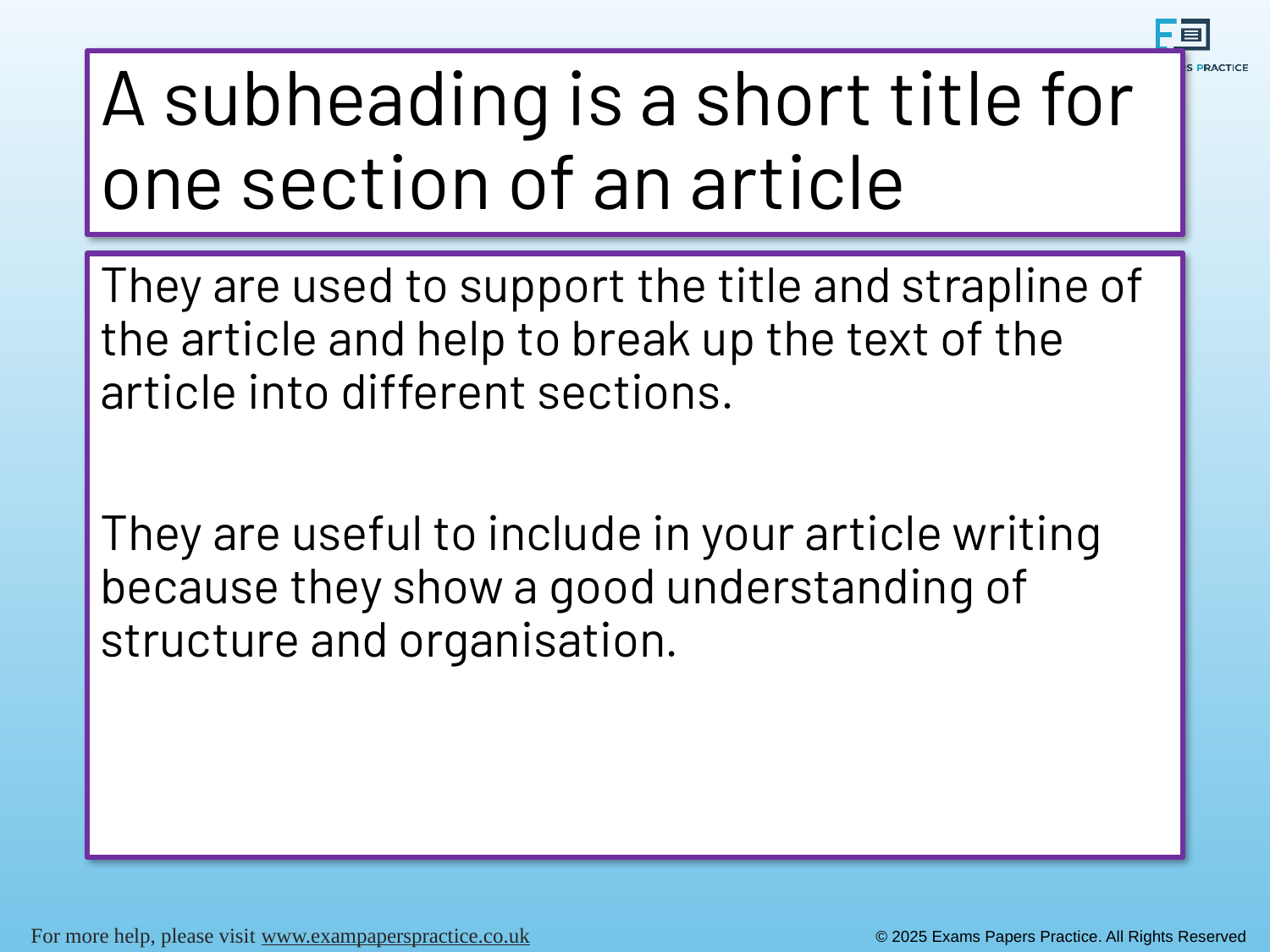

# A subheading is a short title for one section of an article
They are used to support the title and strapline of the article and help to break up the text of the article into different sections.

They are useful to include in your article writing because they show a good understanding of structure and organisation.